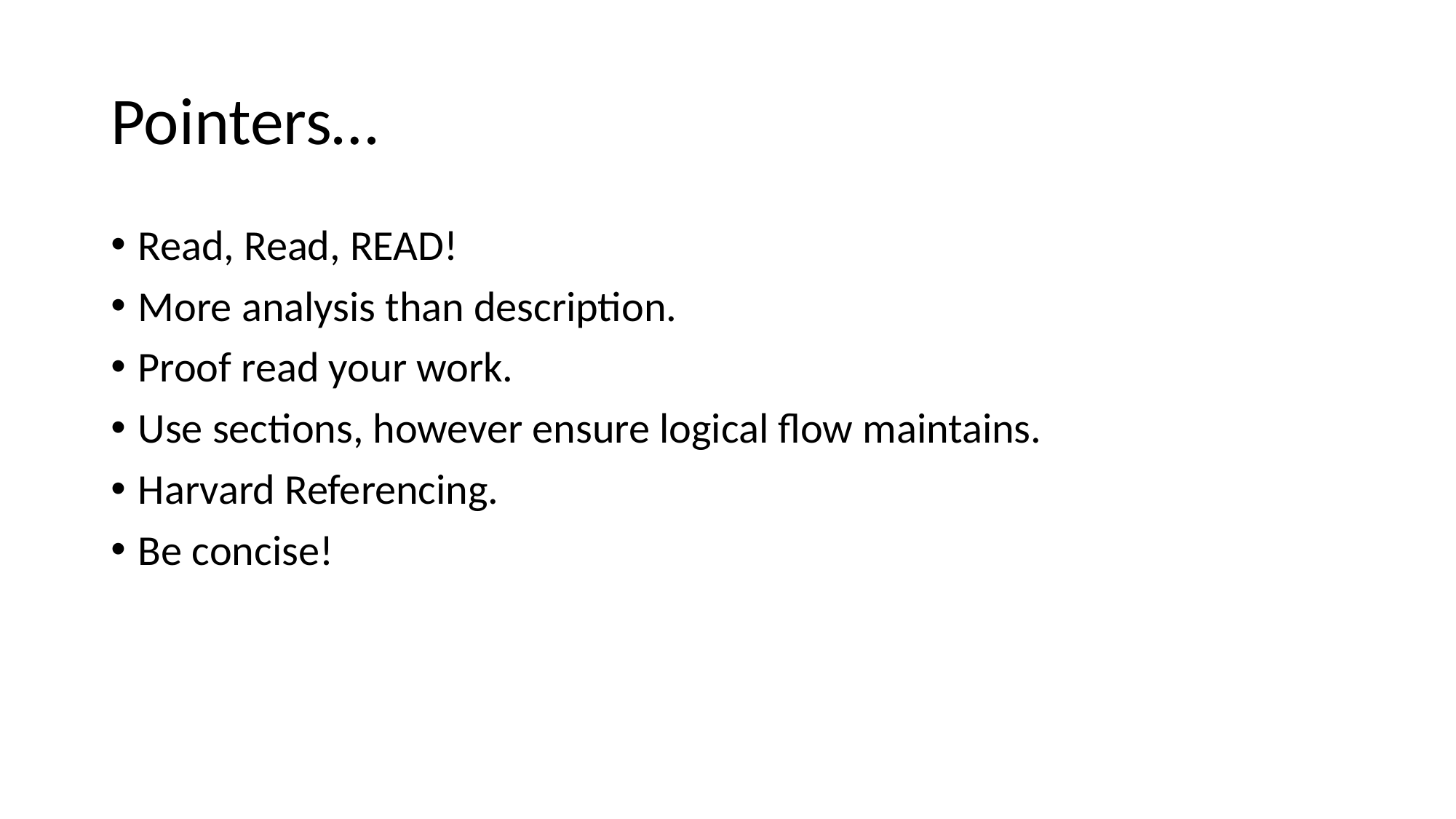

# Pointers…
Read, Read, READ!
More analysis than description.
Proof read your work.
Use sections, however ensure logical flow maintains.
Harvard Referencing.
Be concise!